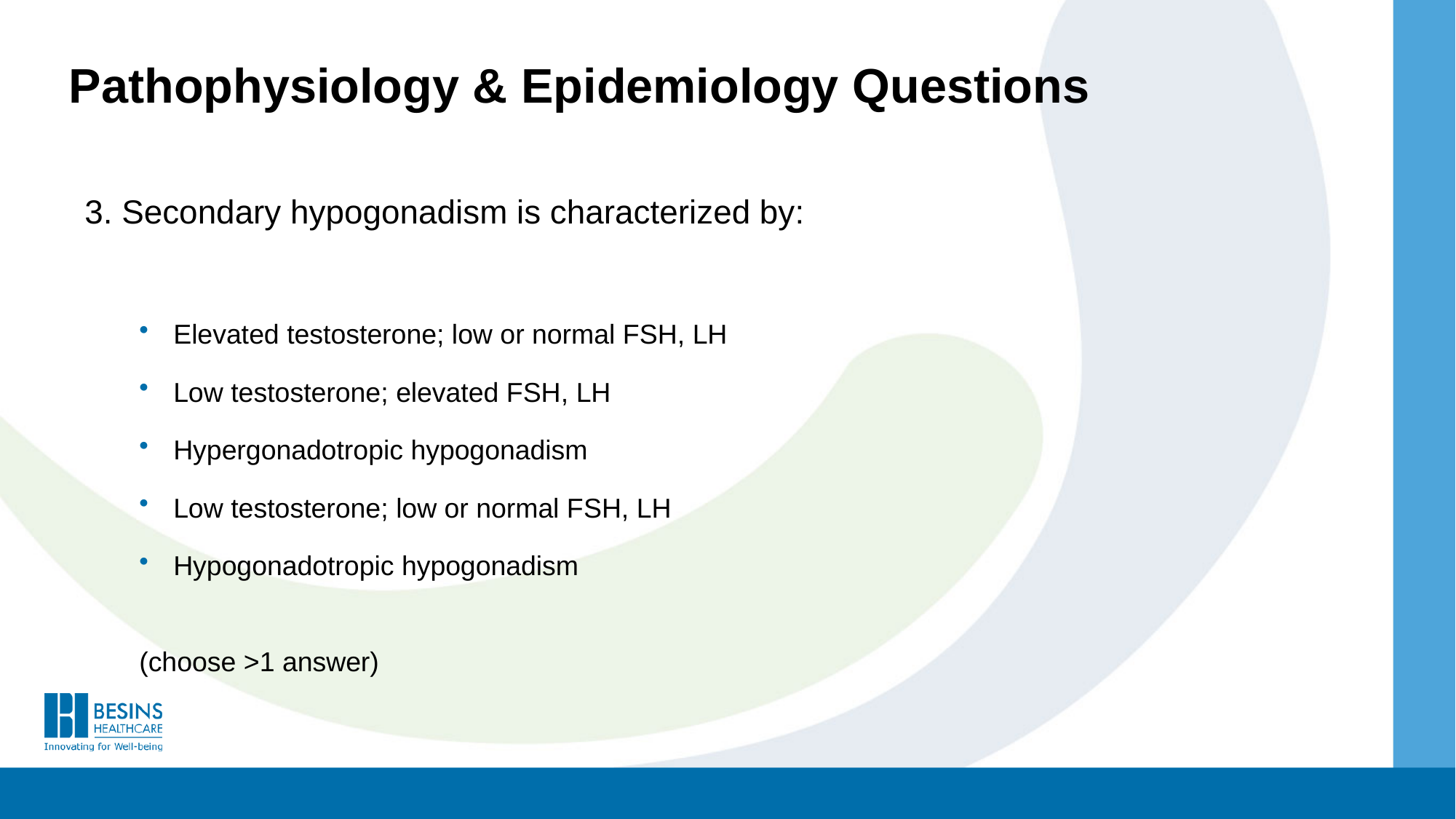

Pathophysiology & Epidemiology Questions
3. Secondary hypogonadism is characterized by:
Elevated testosterone; low or normal FSH, LH
Low testosterone; elevated FSH, LH
Hypergonadotropic hypogonadism
Low testosterone; low or normal FSH, LH
Hypogonadotropic hypogonadism

(choose >1 answer)